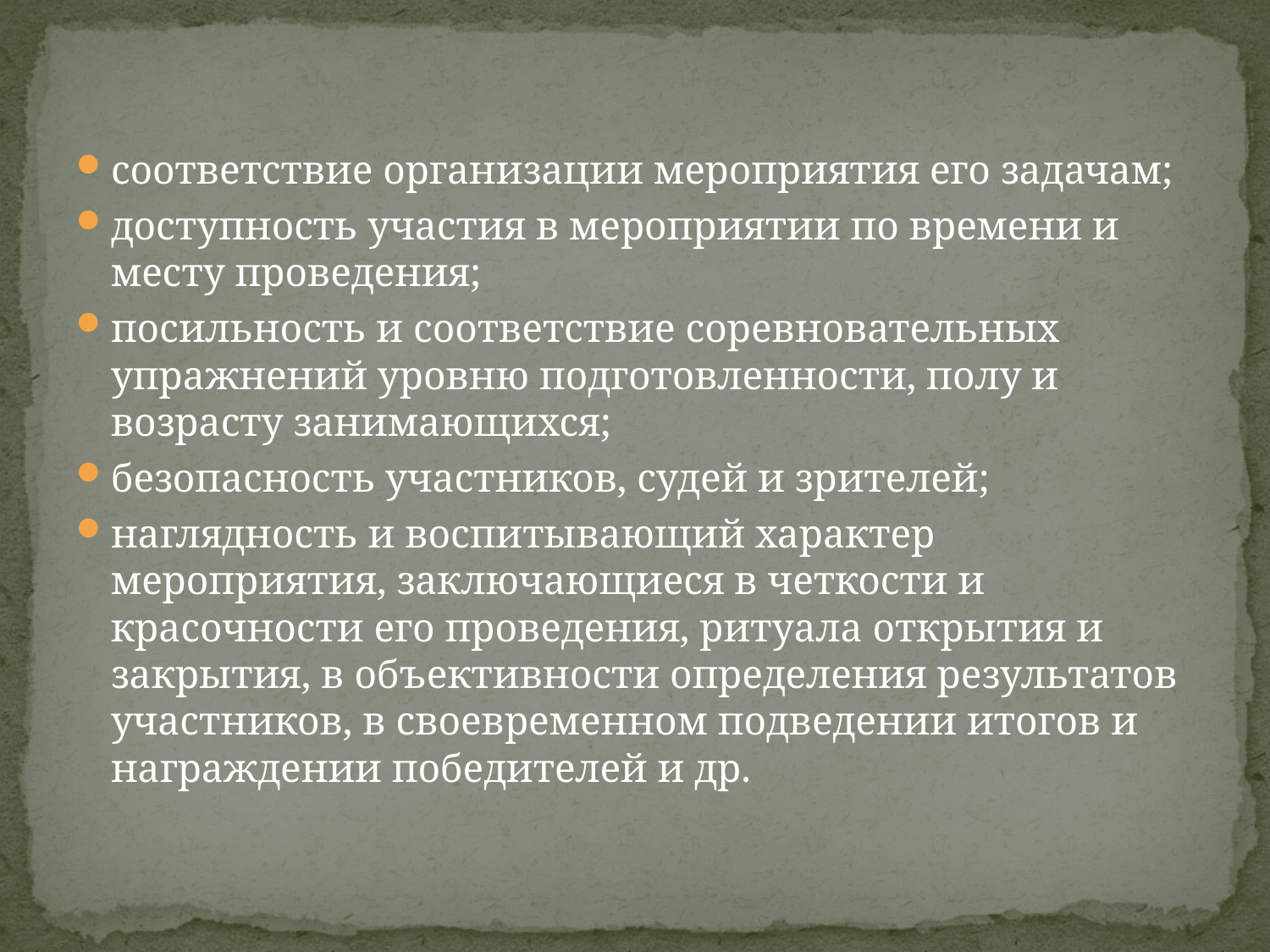

#
соответствие организации мероприятия его задачам;
доступность участия в мероприятии по времени и месту проведения;
посильность и соответствие соревновательных упражнений уровню подготовленности, полу и возрасту занимающихся;
безопасность участников, судей и зрителей;
наглядность и воспитывающий характер мероприятия, заключающиеся в четкости и красочности его проведения, ритуала открытия и закрытия, в объективности определения результатов участников, в своевременном подведении итогов и награждении победителей и др.